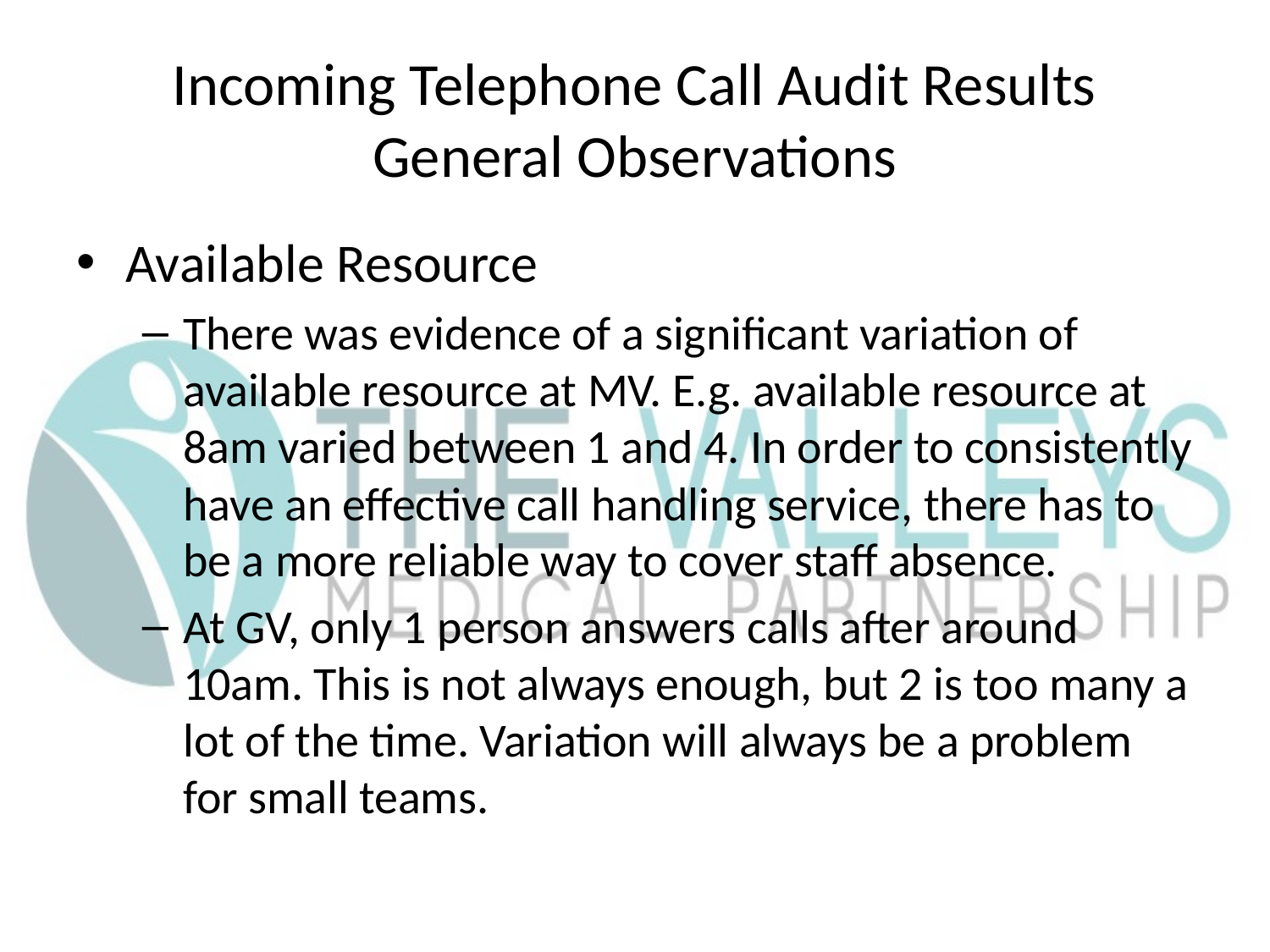

# Incoming Telephone Call Audit Results General Observations
Available Resource
There was evidence of a significant variation of available resource at MV. E.g. available resource at 8am varied between 1 and 4. In order to consistently have an effective call handling service, there has to be a more reliable way to cover staff absence.
At GV, only 1 person answers calls after around 10am. This is not always enough, but 2 is too many a lot of the time. Variation will always be a problem for small teams.